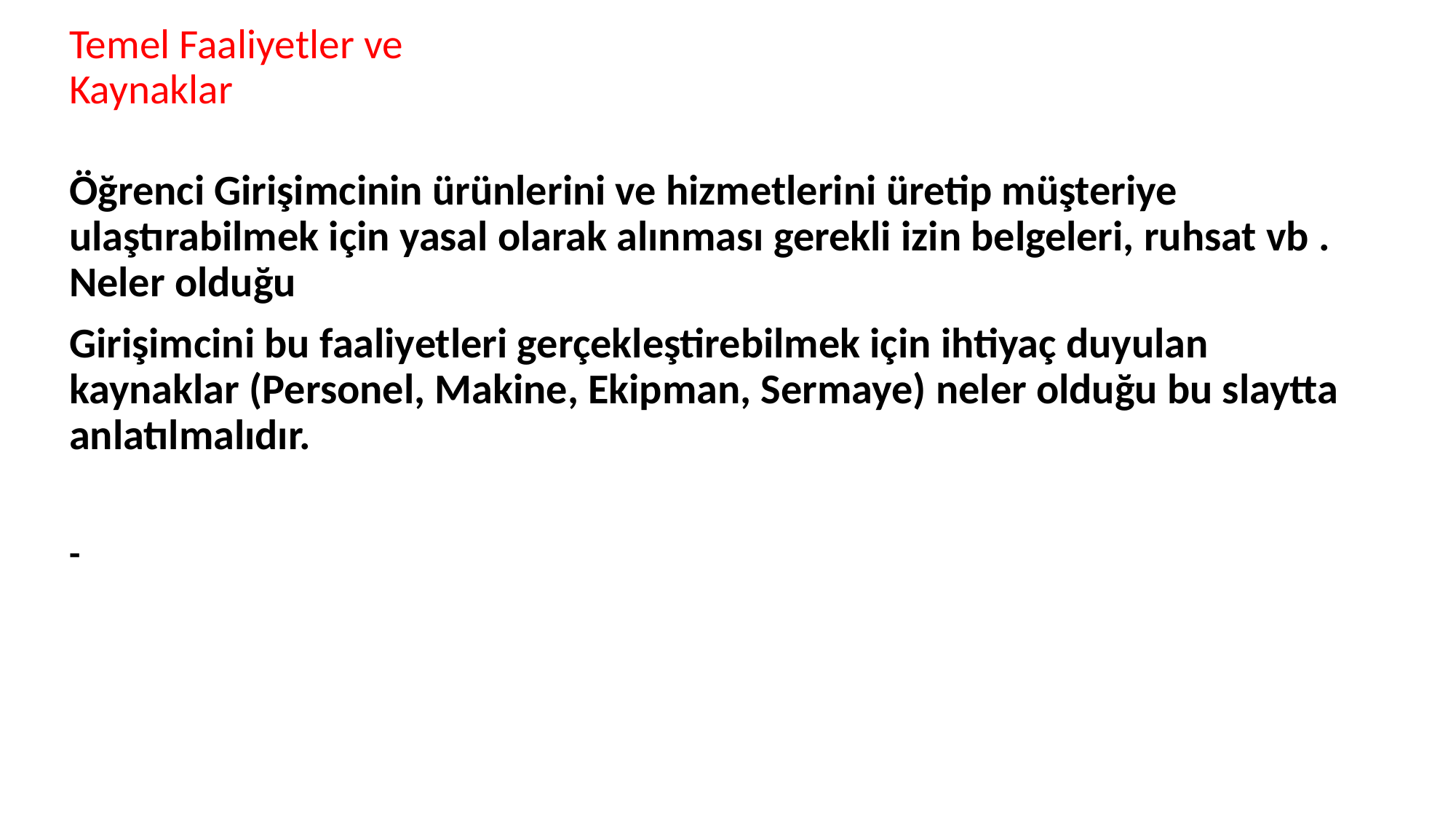

# Temel Faaliyetler ve Kaynaklar
Öğrenci Girişimcinin ürünlerini ve hizmetlerini üretip müşteriye ulaştırabilmek için yasal olarak alınması gerekli izin belgeleri, ruhsat vb . Neler olduğu
Girişimcini bu faaliyetleri gerçekleştirebilmek için ihtiyaç duyulan kaynaklar (Personel, Makine, Ekipman, Sermaye) neler olduğu bu slaytta anlatılmalıdır.

-